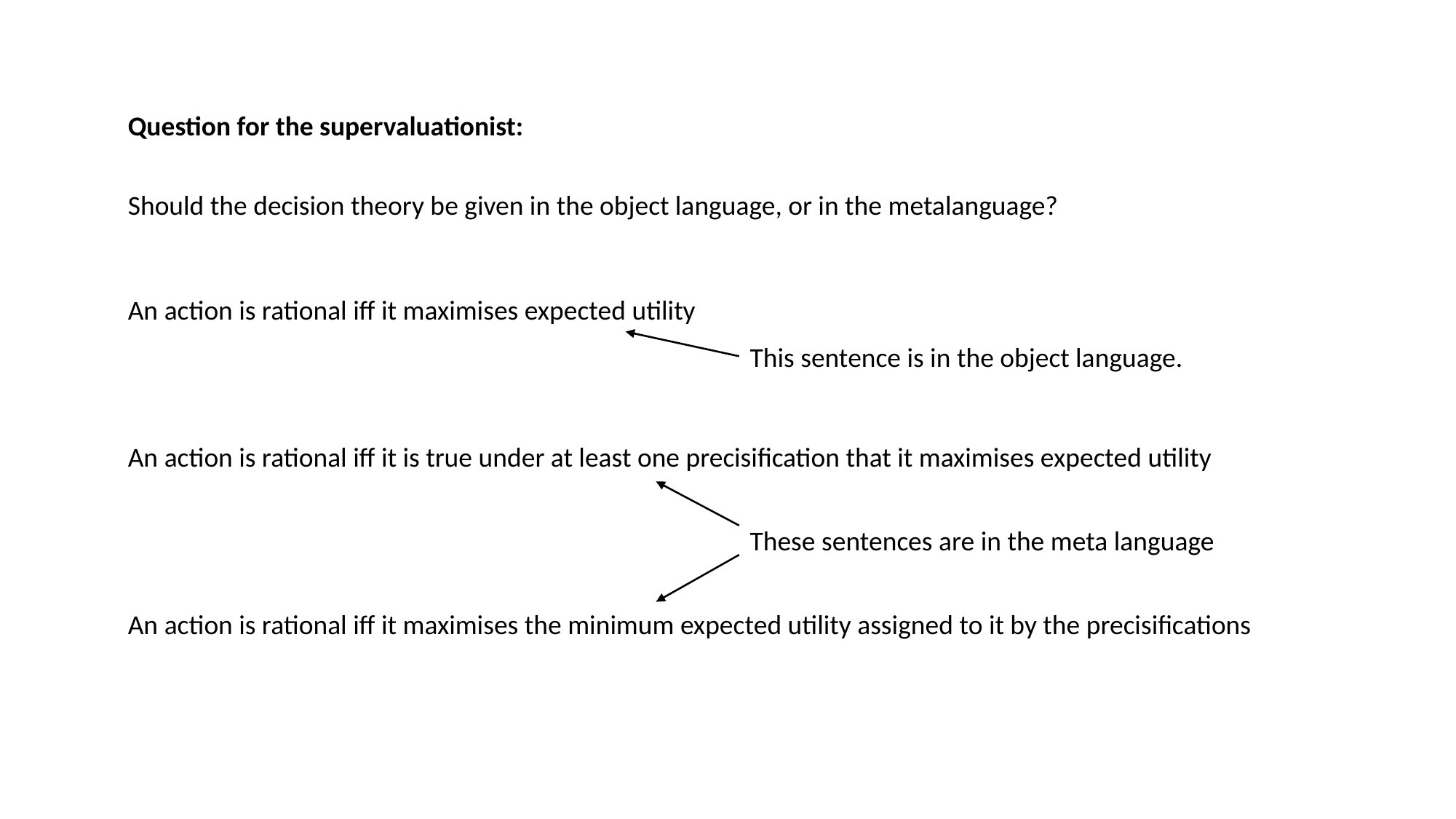

Question for the supervaluationist:
Should the decision theory be given in the object language, or in the metalanguage?
An action is rational iff it maximises expected utility
This sentence is in the object language.
An action is rational iff it is true under at least one precisification that it maximises expected utility
These sentences are in the meta language
An action is rational iff it maximises the minimum expected utility assigned to it by the precisifications